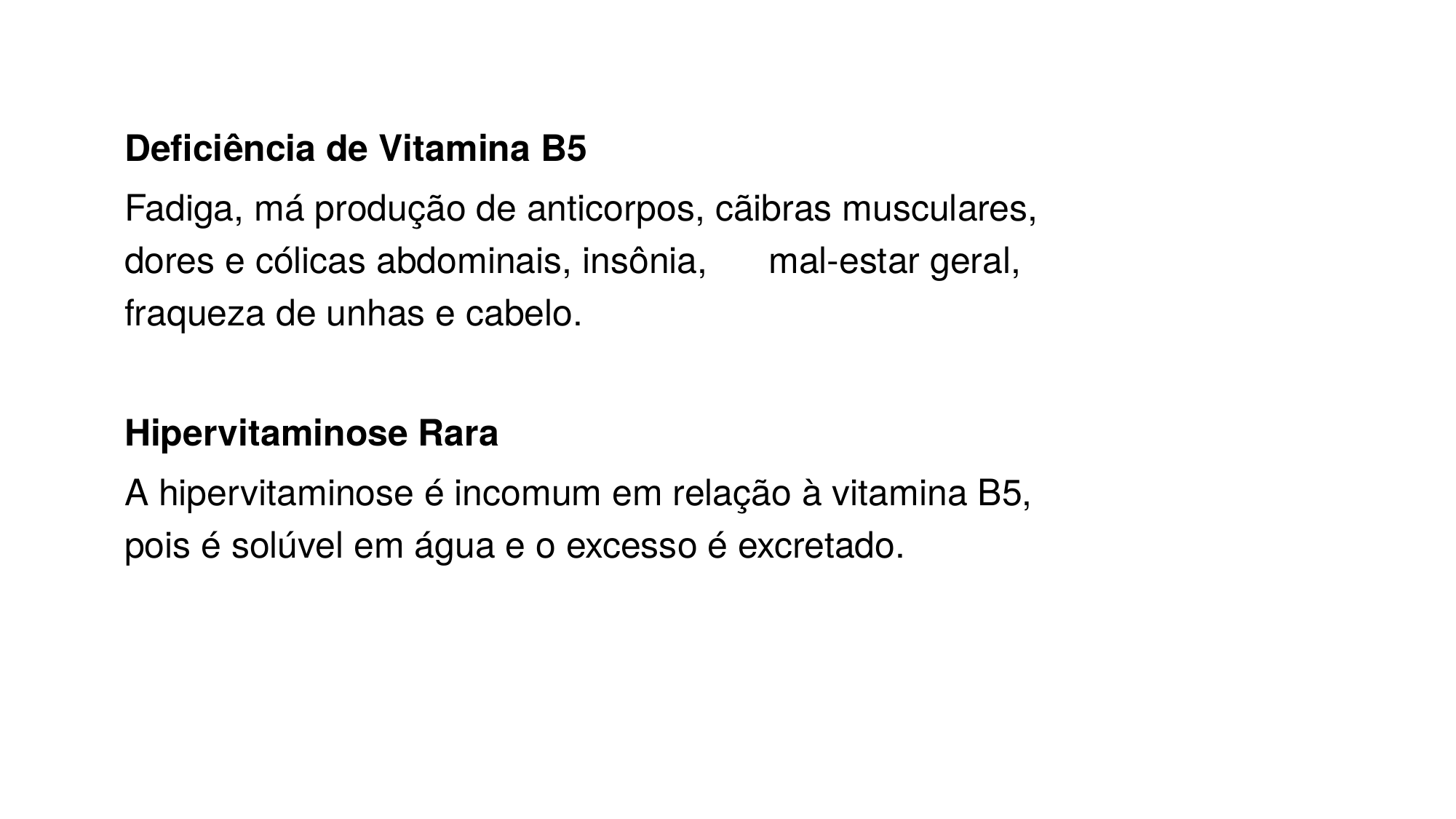

Deficiência de Vitamina B5
Fadiga, má produção de anticorpos, cãibras musculares, dores e cólicas abdominais, insônia,      mal-estar geral, fraqueza de unhas e cabelo.

Hipervitaminose Rara
A hipervitaminose é incomum em relação à vitamina B5, pois é solúvel em água e o excesso é excretado.